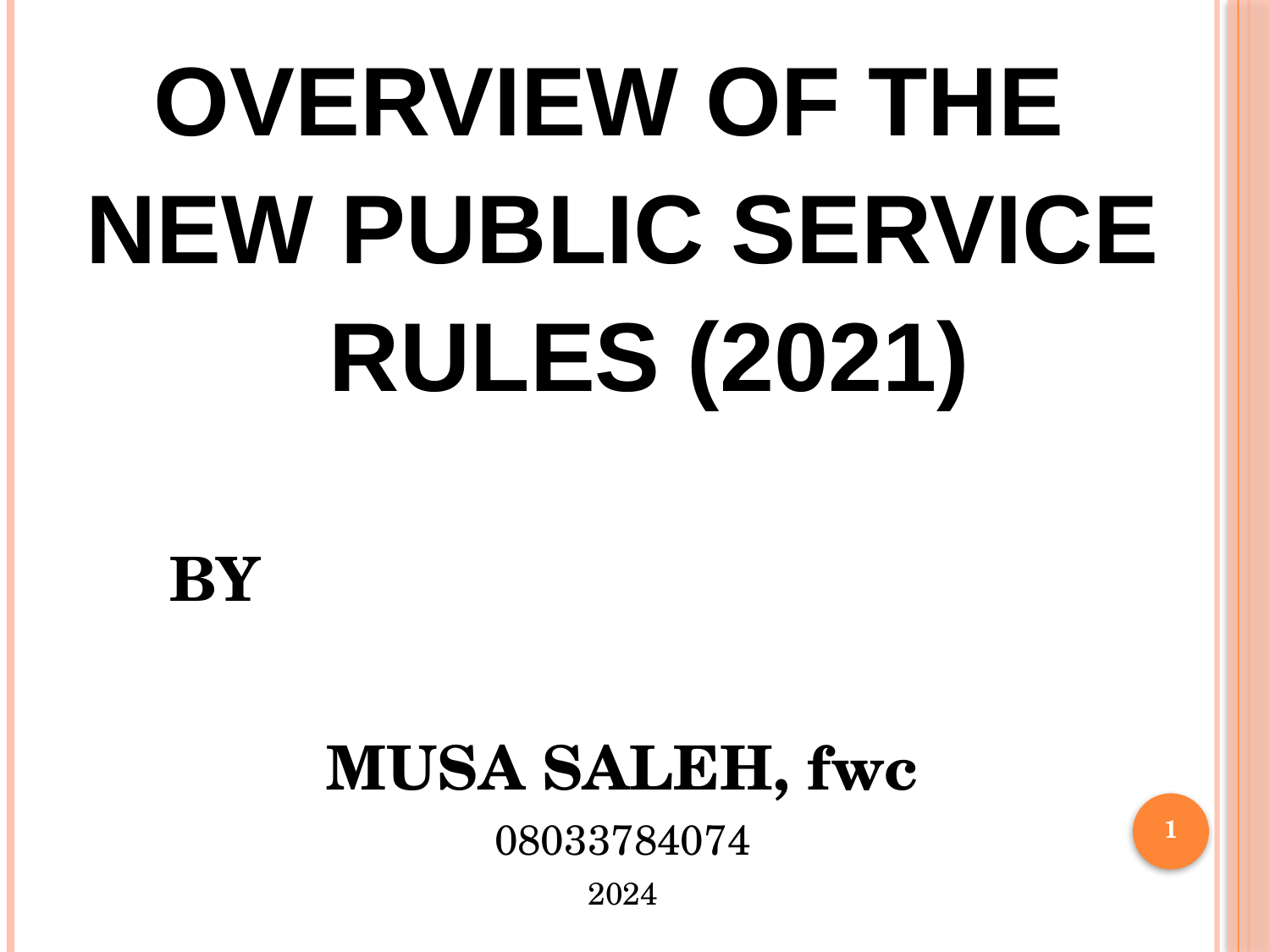

OVERVIEW OF THE
NEW PUBLIC SERVICE
  RULES (2021)

				BY

MUSA SALEH, fwc
08033784074
2024
1